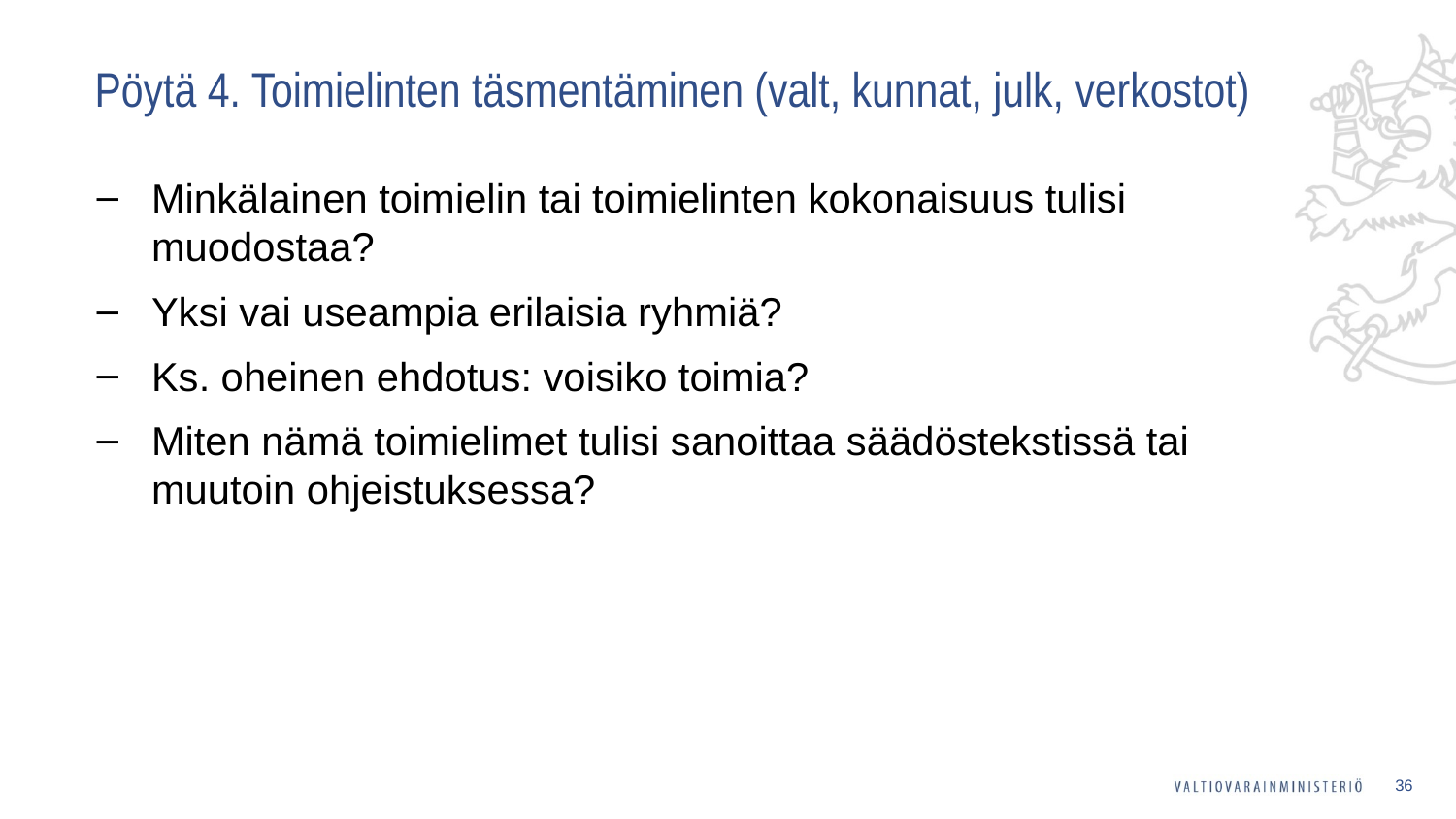

# Pöytä 4. Toimielinten täsmentäminen (valt, kunnat, julk, verkostot)
Minkälainen toimielin tai toimielinten kokonaisuus tulisi muodostaa?
Yksi vai useampia erilaisia ryhmiä?
Ks. oheinen ehdotus: voisiko toimia?
Miten nämä toimielimet tulisi sanoittaa säädöstekstissä tai muutoin ohjeistuksessa?

36